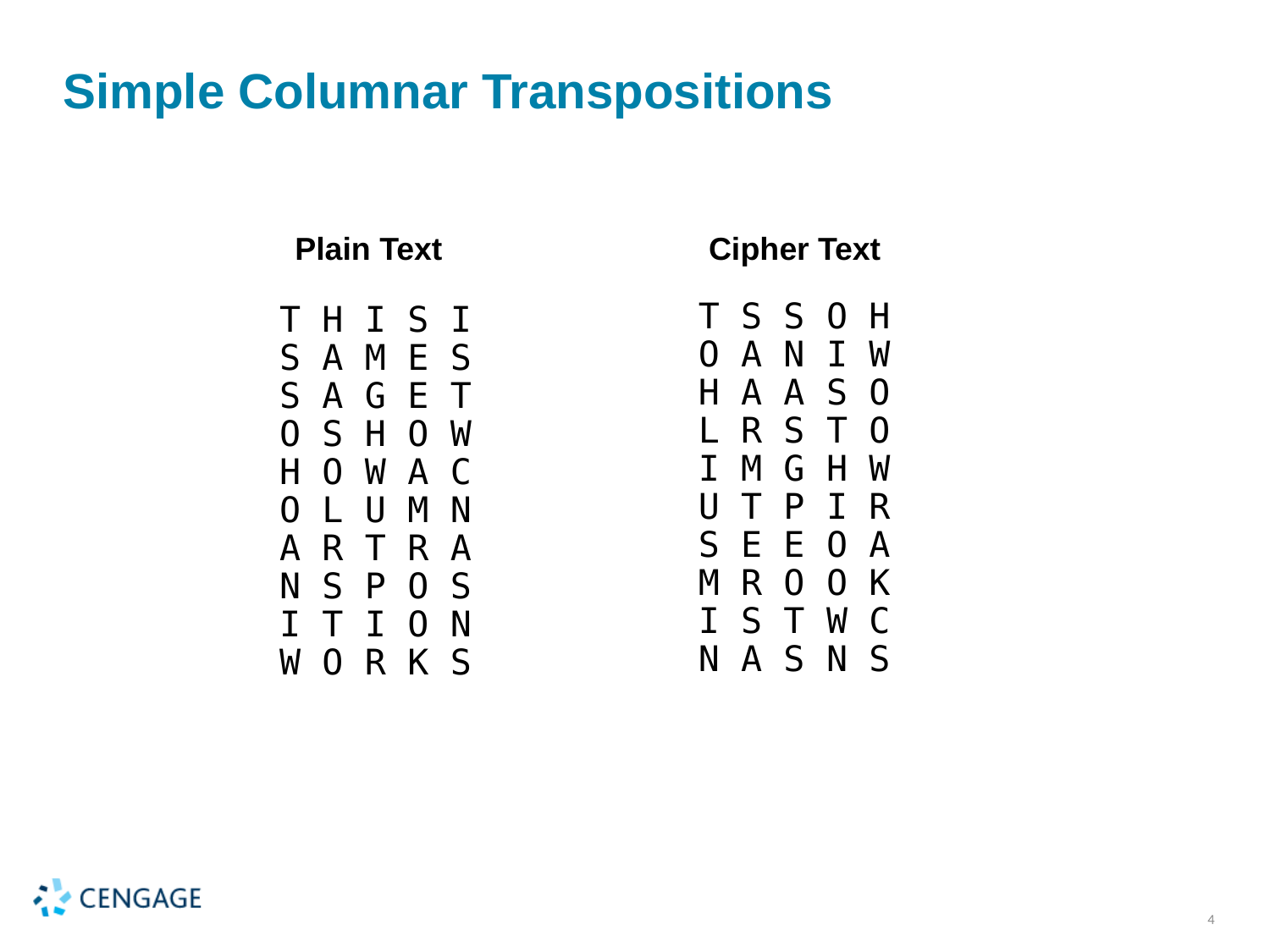

Simple Columnar Transpositions

   Plain Text
  Cipher Text
T S S O H
O A N I W
H A A S O
L R S T O
I M G H W
U T P I R
S E E O A
M R O O K
I S T W C
N A S N S
T H I S I
S A M E S
S A G E T
O S H O W
H O W A C
O L U M N
A R T R A
N S P O S
I T I O N
W O R K S